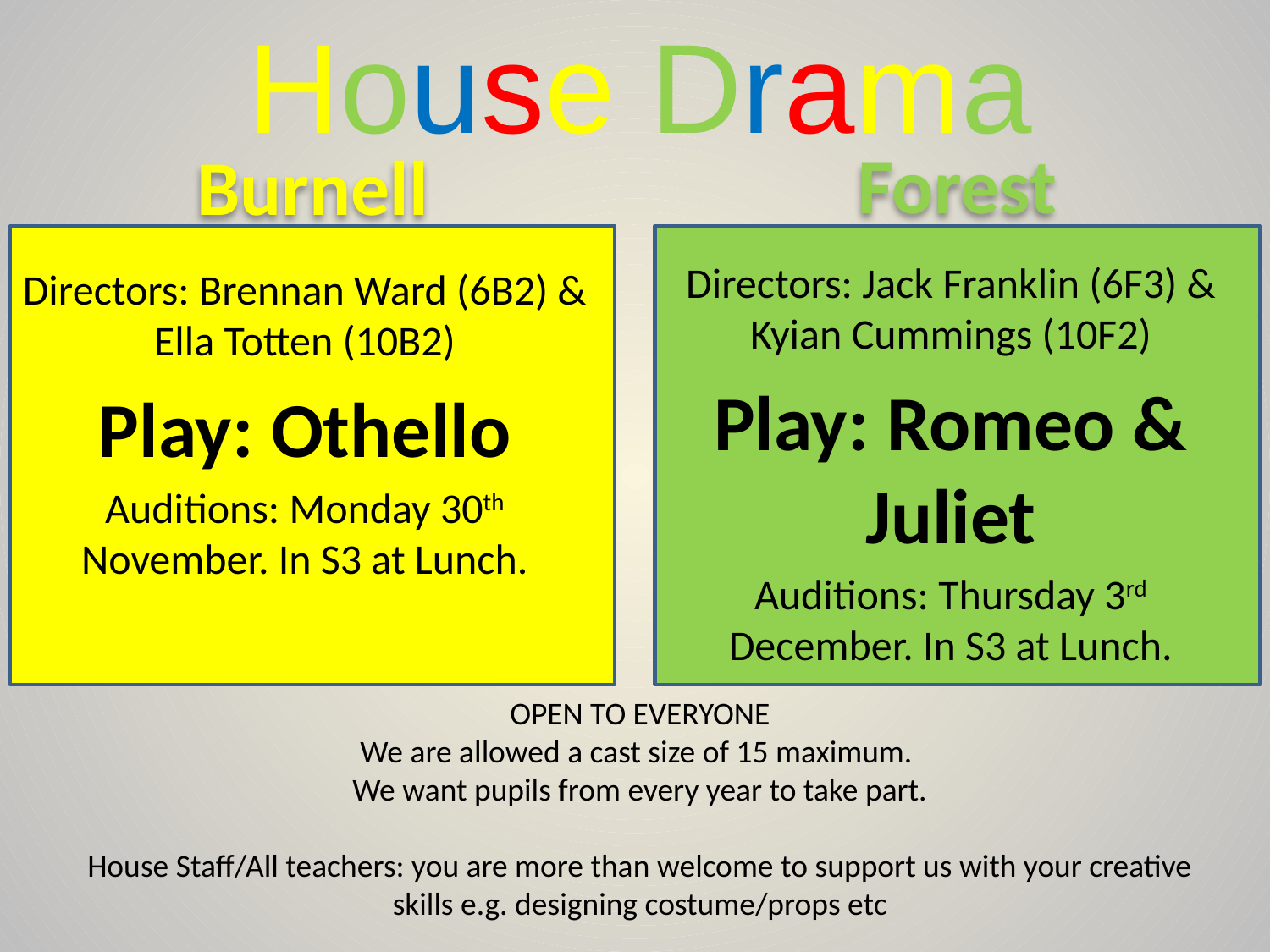

# House Drama
Forest
Burnell

Directors: Jack Franklin (6F3) & Kyian Cummings (10F2)
Play: Romeo & Juliet
Auditions: Thursday 3rd December. In S3 at Lunch.
Directors: Brennan Ward (6B2) & Ella Totten (10B2)
Play: Othello
Auditions: Monday 30th November. In S3 at Lunch.
OPEN TO EVERYONE
We are allowed a cast size of 15 maximum.
We want pupils from every year to take part.

House Staff/All teachers: you are more than welcome to support us with your creative skills e.g. designing costume/props etc